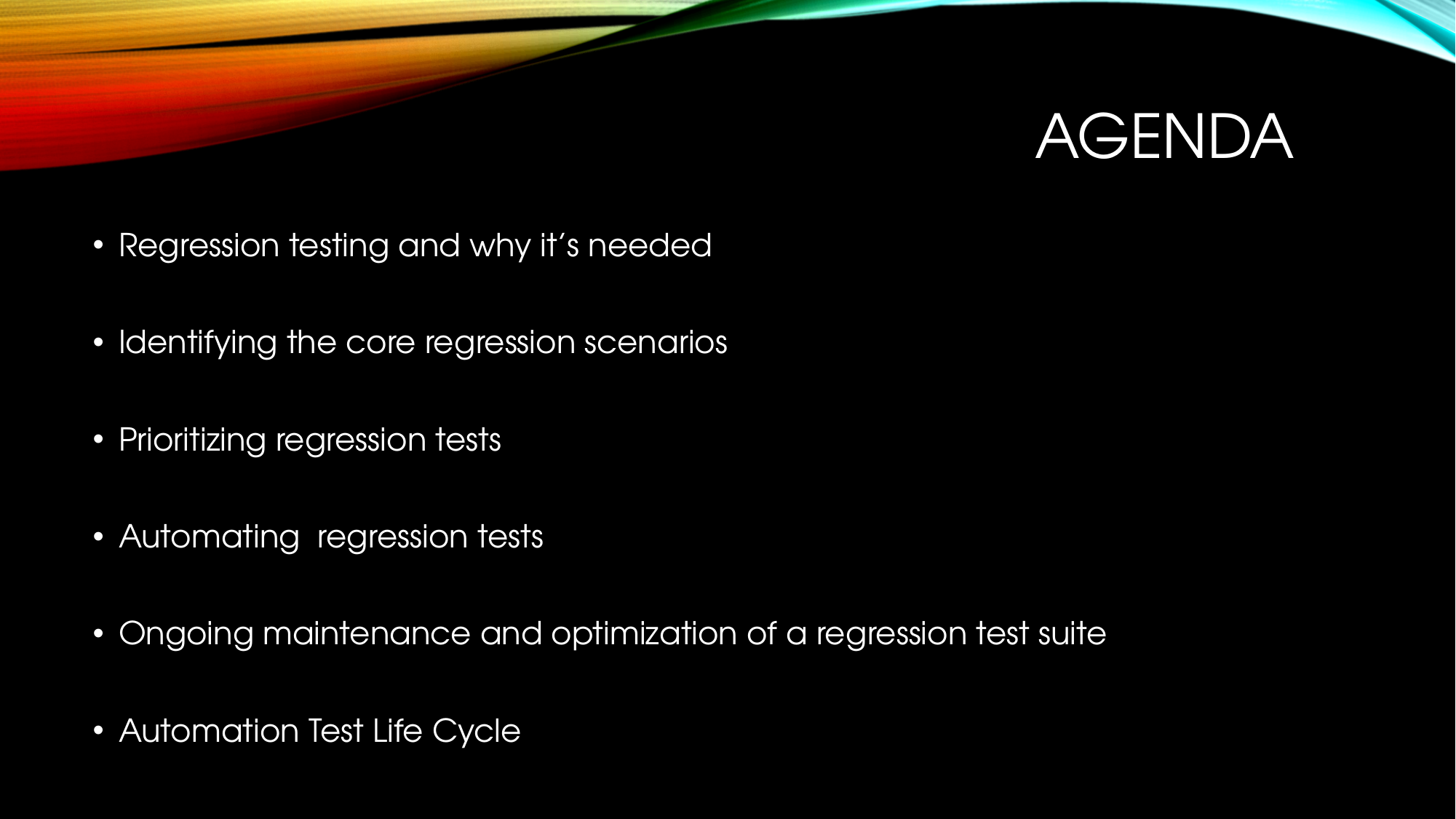

# Agenda
Regression testing and why it’s needed

Identifying the core regression scenarios

Prioritizing regression tests

Automating  regression tests

Ongoing maintenance and optimization of a regression test suite

Automation Test Life Cycle